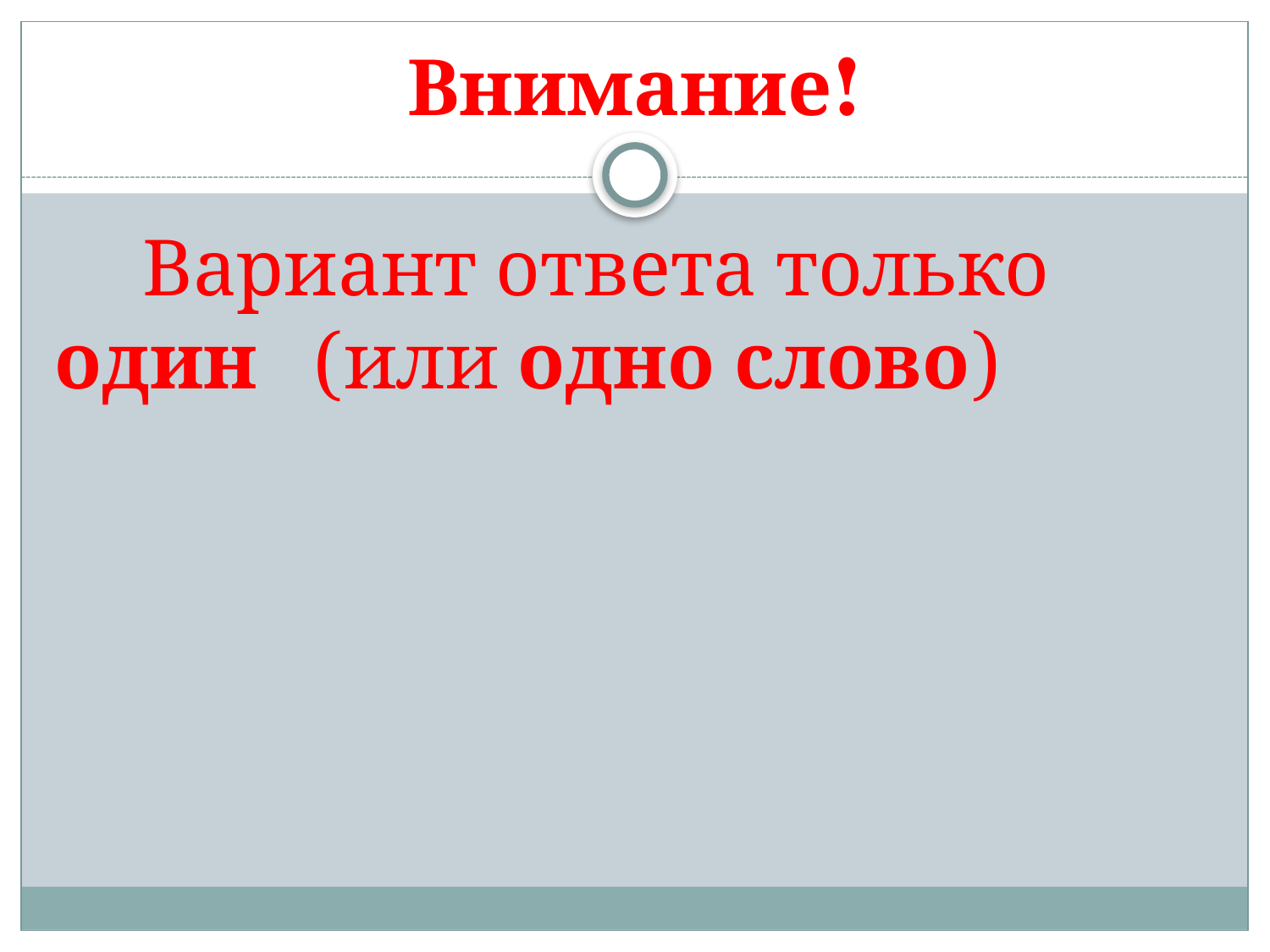

# Внимание!
Вариант ответа только один   (или одно слово)